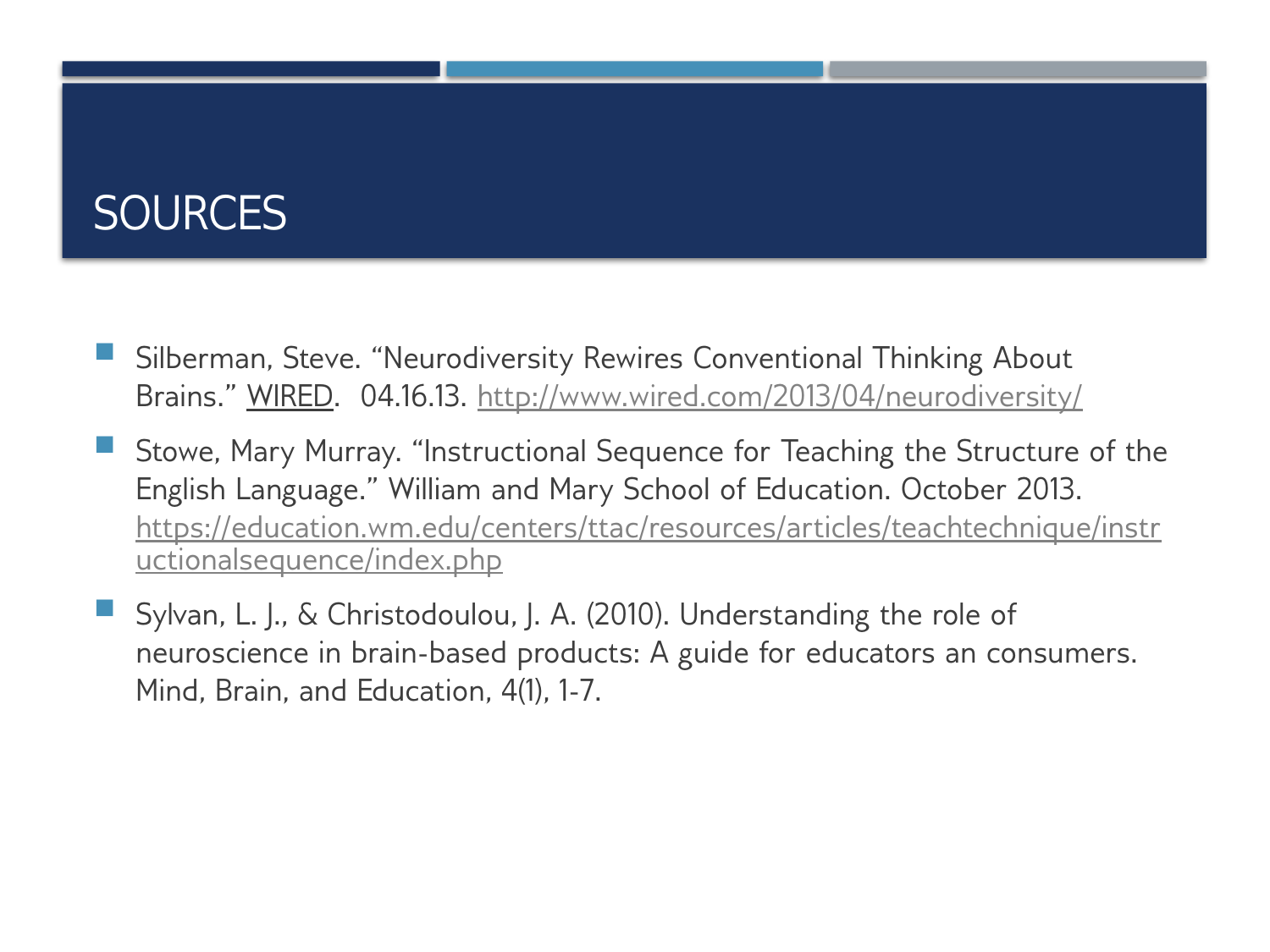

# Sources
Silberman, Steve. “Neurodiversity Rewires Conventional Thinking About Brains.” WIRED.  04.16.13. http://www.wired.com/2013/04/neurodiversity/
Stowe, Mary Murray. “Instructional Sequence for Teaching the Structure of the English Language.” William and Mary School of Education. October 2013. https://education.wm.edu/centers/ttac/resources/articles/teachtechnique/instructionalsequence/index.php
Sylvan, L. J., & Christodoulou, J. A. (2010). Understanding the role of neuroscience in brain-based products: A guide for educators an consumers. Mind, Brain, and Education, 4(1), 1-7.